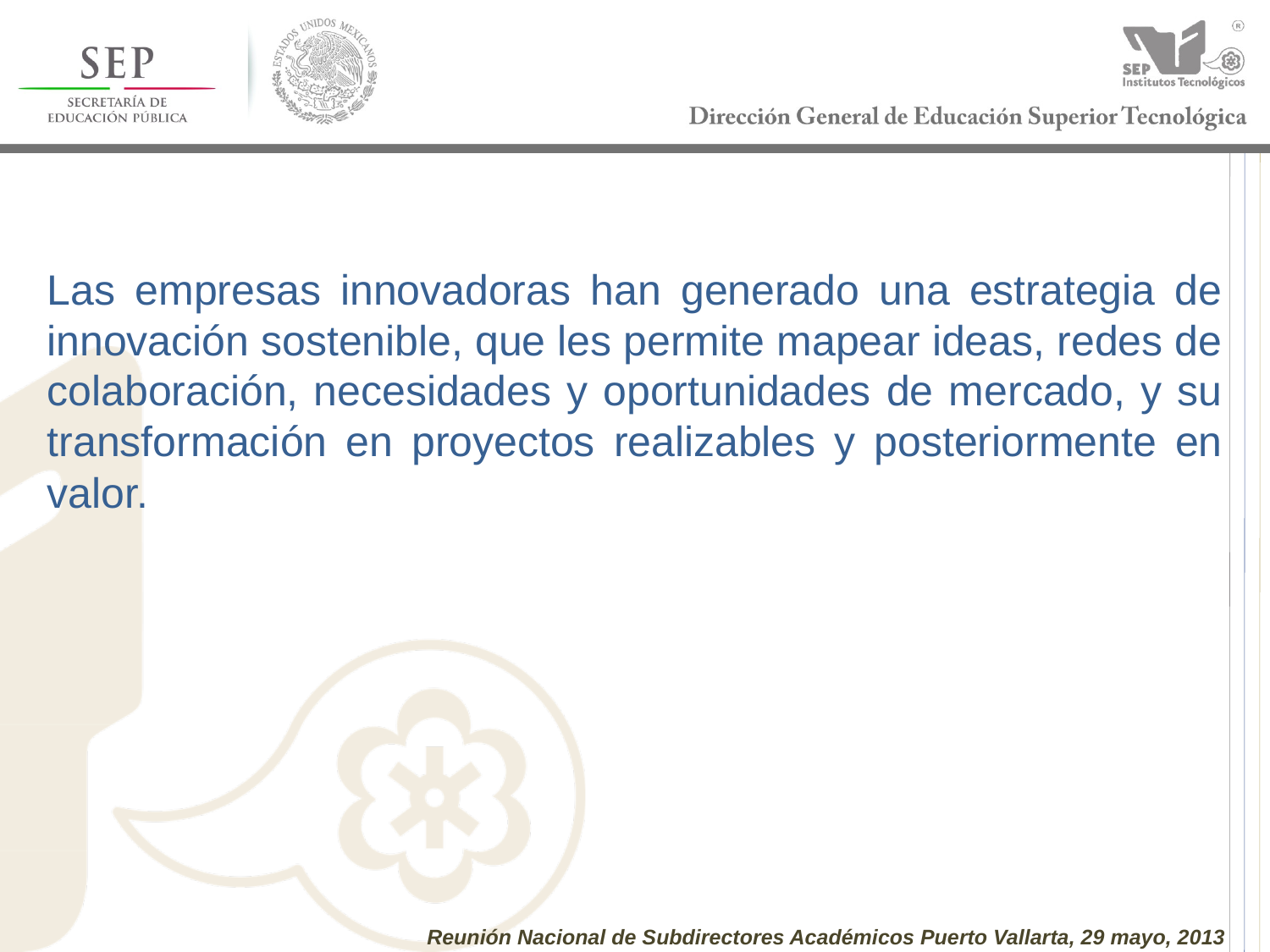

Las empresas innovadoras han generado una estrategia de innovación sostenible, que les permite mapear ideas, redes de colaboración, necesidades y oportunidades de mercado, y su transformación en proyectos realizables y posteriormente en valor.